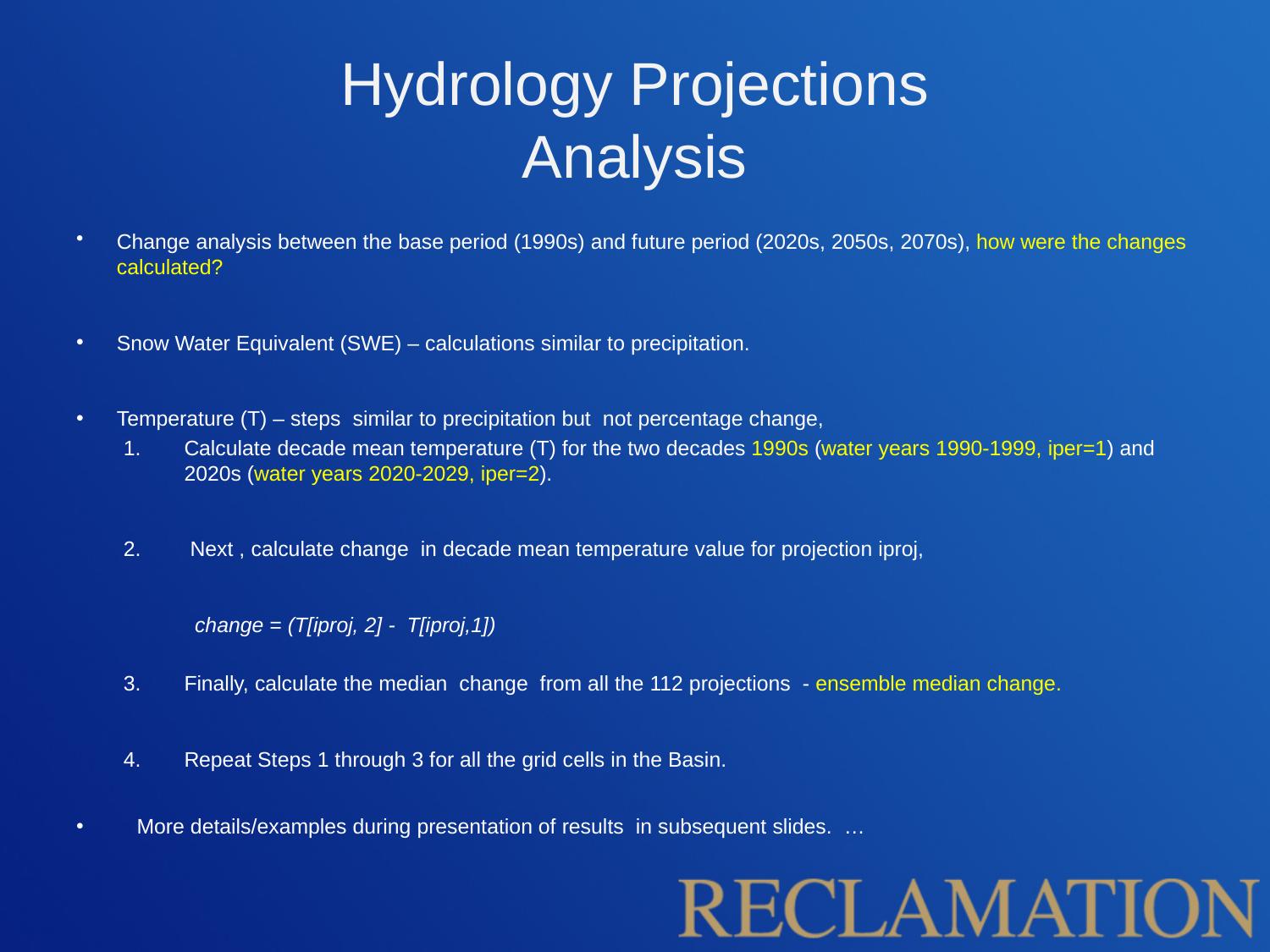

# Hydrology Projections Analysis
Change analysis between the base period (1990s) and future period (2020s, 2050s, 2070s), how were the changes calculated?

Snow Water Equivalent (SWE) – calculations similar to precipitation.

Temperature (T) – steps  similar to precipitation but  not percentage change,
Calculate decade mean temperature (T) for the two decades 1990s (water years 1990-1999, iper=1) and 2020s (water years 2020-2029, iper=2).

 Next , calculate change  in decade mean temperature value for projection iproj,

                    change = (T[iproj, 2] -  T[iproj,1])

Finally, calculate the median  change  from all the 112 projections  - ensemble median change.

Repeat Steps 1 through 3 for all the grid cells in the Basin.

More details/examples during presentation of results  in subsequent slides.  …